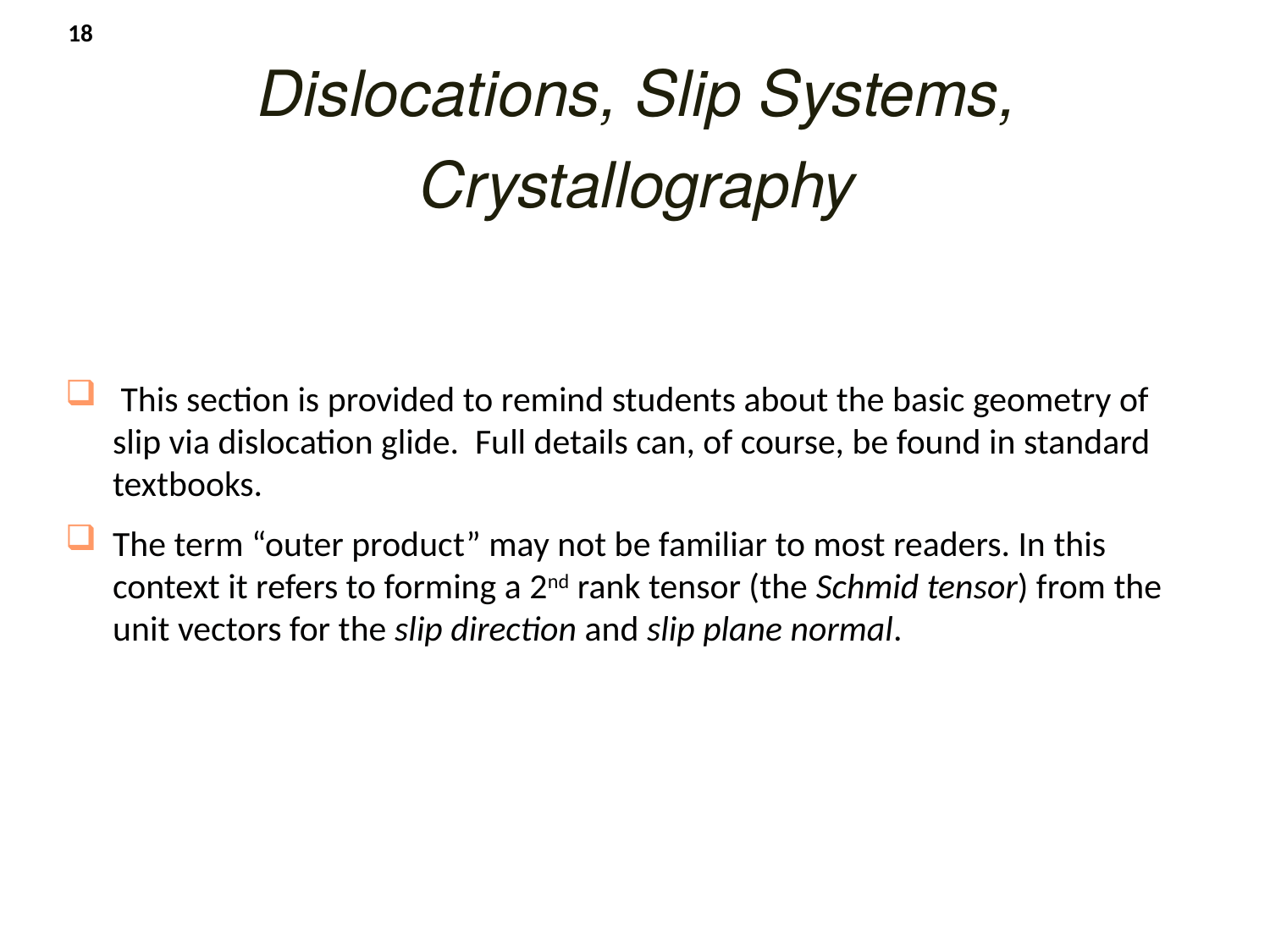

18
Dislocations, Slip Systems, Crystallography
 This section is provided to remind students about the basic geometry of slip via dislocation glide.  Full details can, of course, be found in standard textbooks.
The term “outer product” may not be familiar to most readers. In this context it refers to forming a 2nd rank tensor (the Schmid tensor) from the unit vectors for the slip direction and slip plane normal.